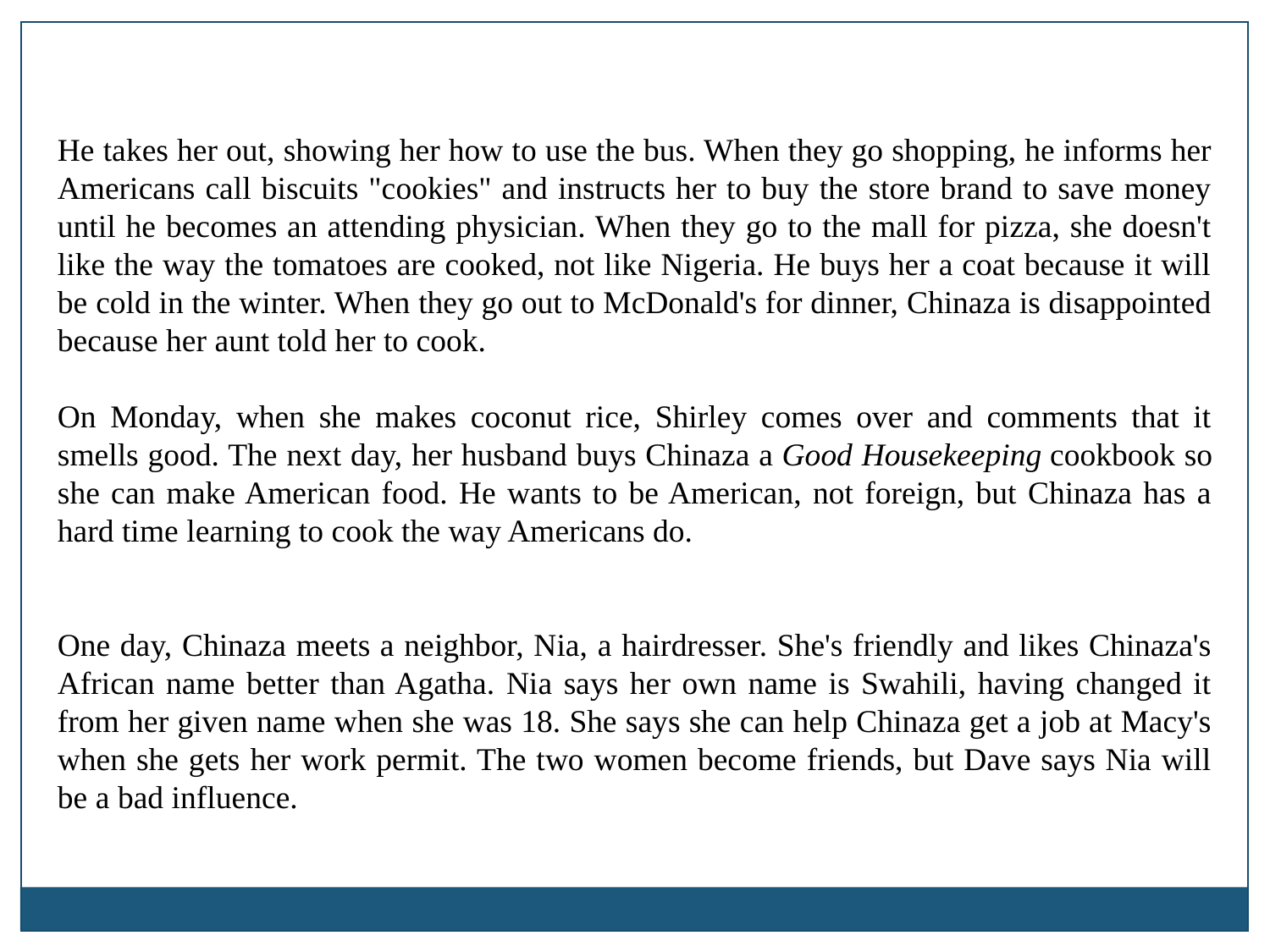

He takes her out, showing her how to use the bus. When they go shopping, he informs her Americans call biscuits "cookies" and instructs her to buy the store brand to save money until he becomes an attending physician. When they go to the mall for pizza, she doesn't like the way the tomatoes are cooked, not like Nigeria. He buys her a coat because it will be cold in the winter. When they go out to McDonald's for dinner, Chinaza is disappointed because her aunt told her to cook.

On Monday, when she makes coconut rice, Shirley comes over and comments that it smells good. The next day, her husband buys Chinaza a Good Housekeeping cookbook so she can make American food. He wants to be American, not foreign, but Chinaza has a hard time learning to cook the way Americans do.

One day, Chinaza meets a neighbor, Nia, a hairdresser. She's friendly and likes Chinaza's African name better than Agatha. Nia says her own name is Swahili, having changed it from her given name when she was 18. She says she can help Chinaza get a job at Macy's when she gets her work permit. The two women become friends, but Dave says Nia will be a bad influence.